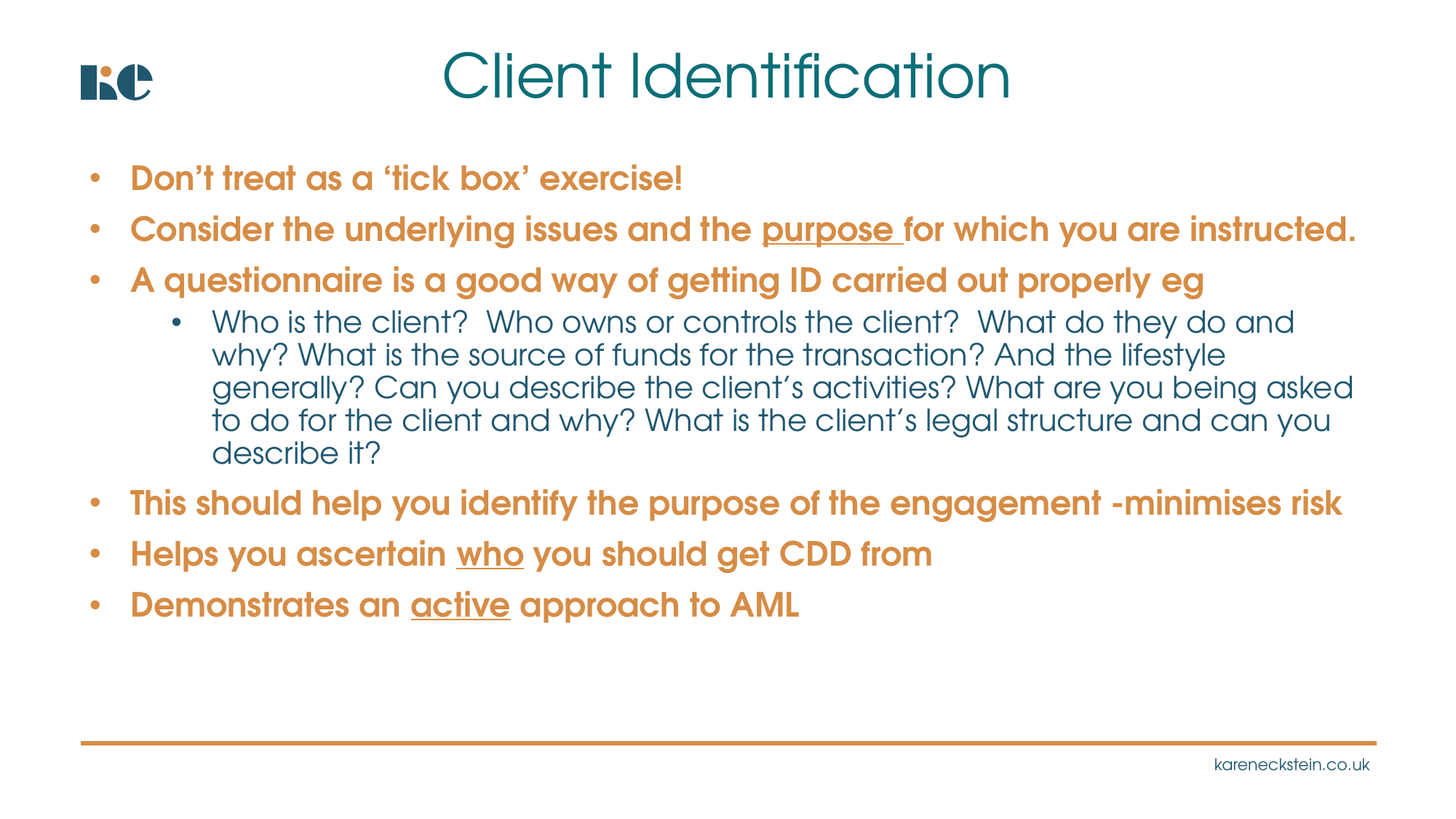

Client Identification
Don’t treat as a ‘tick box’ exercise!
Consider the underlying issues and the purpose for which you are instructed.
A questionnaire is a good way of getting ID carried out properly eg
Who is the client?  Who owns or controls the client?  What do they do and why? What is the source of funds for the transaction? And the lifestyle generally? Can you describe the client’s activities? What are you being asked to do for the client and why? What is the client’s legal structure and can you describe it?
This should help you identify the purpose of the engagement -minimises risk
Helps you ascertain who you should get CDD from
Demonstrates an active approach to AML